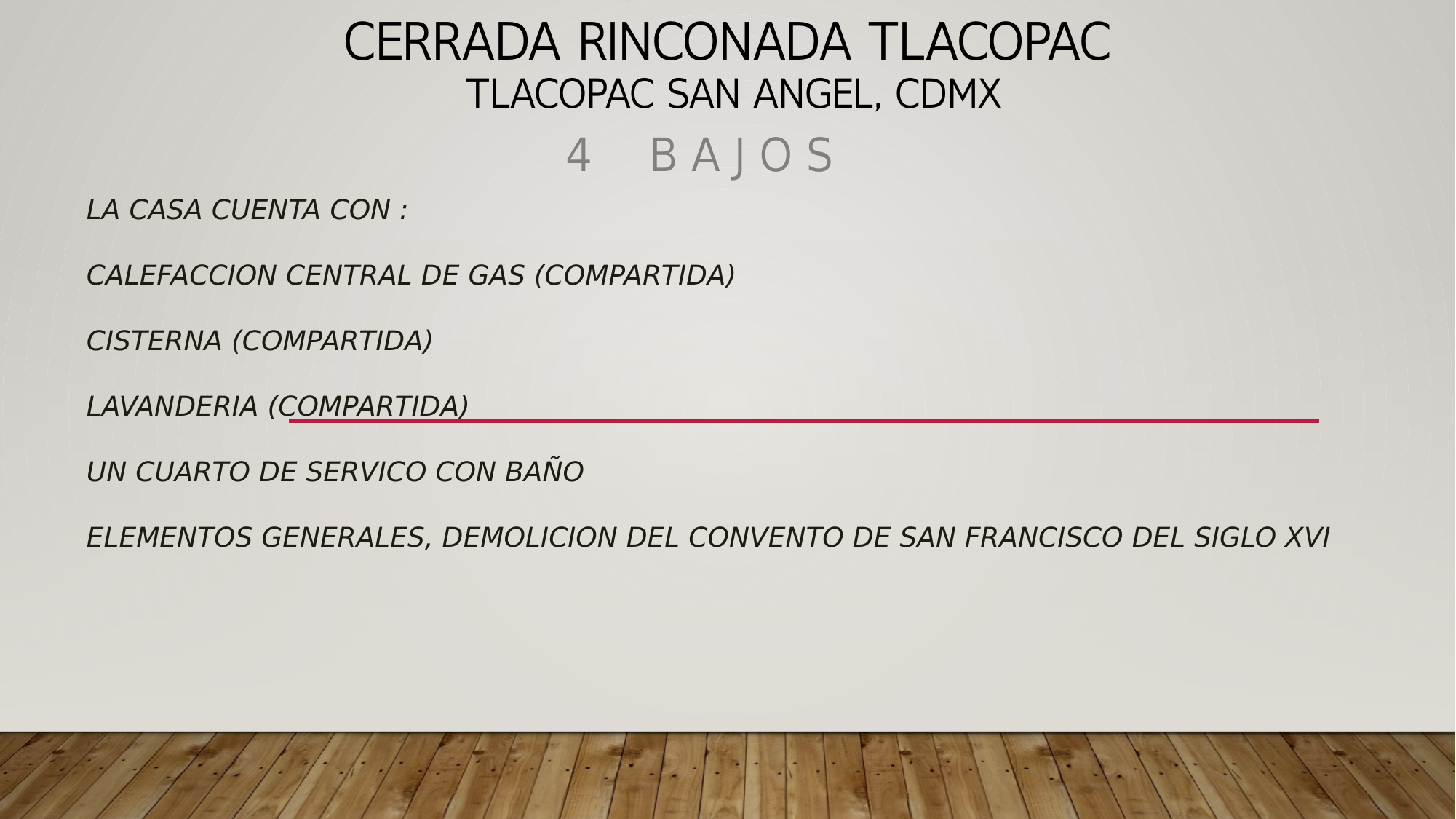

# Cerrada rinconada tlacopac Tlacopac san angel, cdmx
4    B A J O S

LA CASA CUENTA CON :

CALEFACCION CENTRAL DE GAS (COMPARTIDA)

CISTERNA (COMPARTIDA)

LAVANDERIA (COMPARTIDA)

UN CUARTO DE SERVICO CON BAÑO

ELEMENTOS GENERALES, DEMOLICION DEL CONVENTO DE SAN FRANCISCO DEL SIGLO XVI